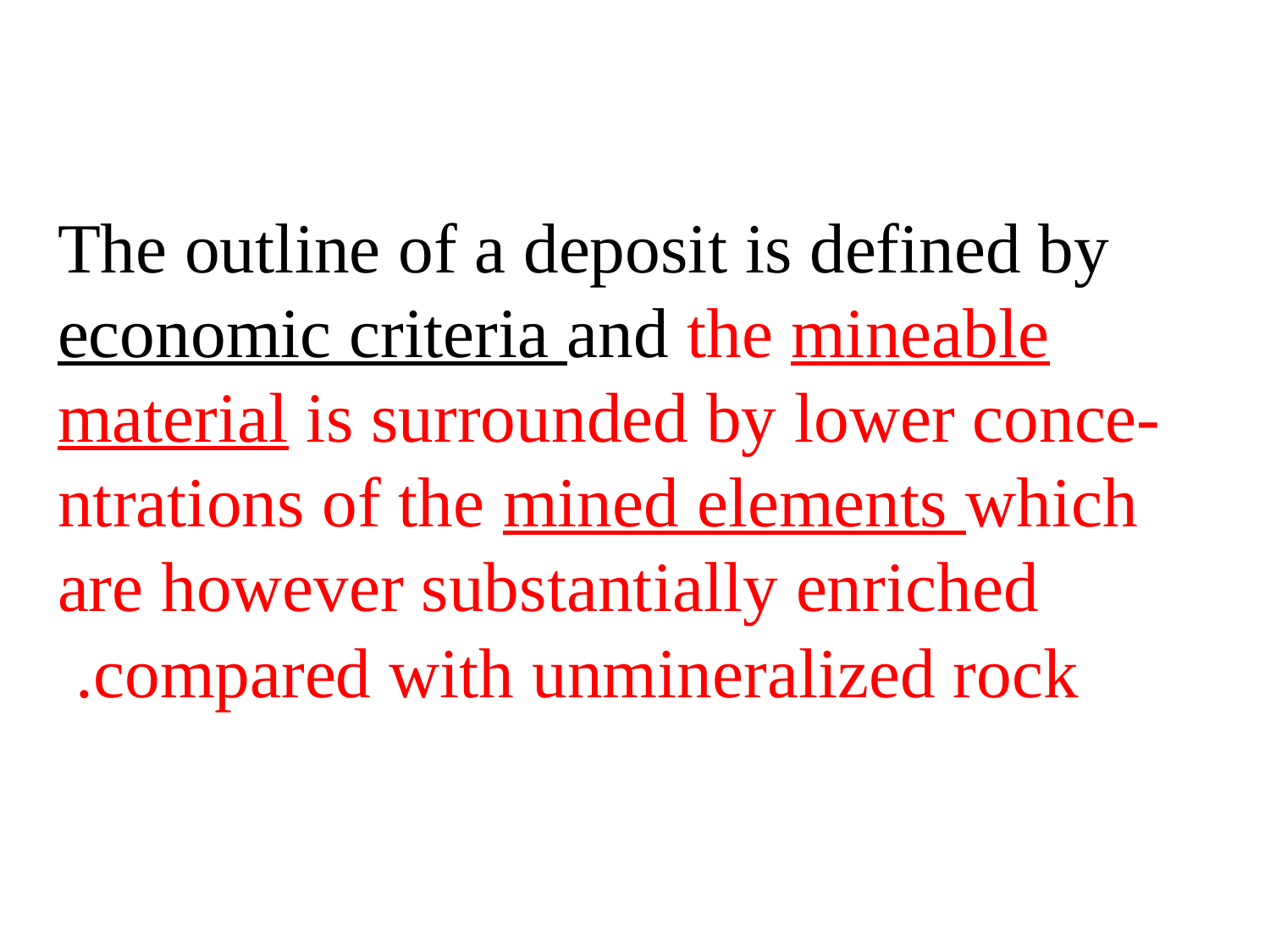

The outline of a deposit is defined by economic criteria and the mineable material is surrounded by lower conce-ntrations of the mined elements which are however substantially enriched compared with unmineralized rock.